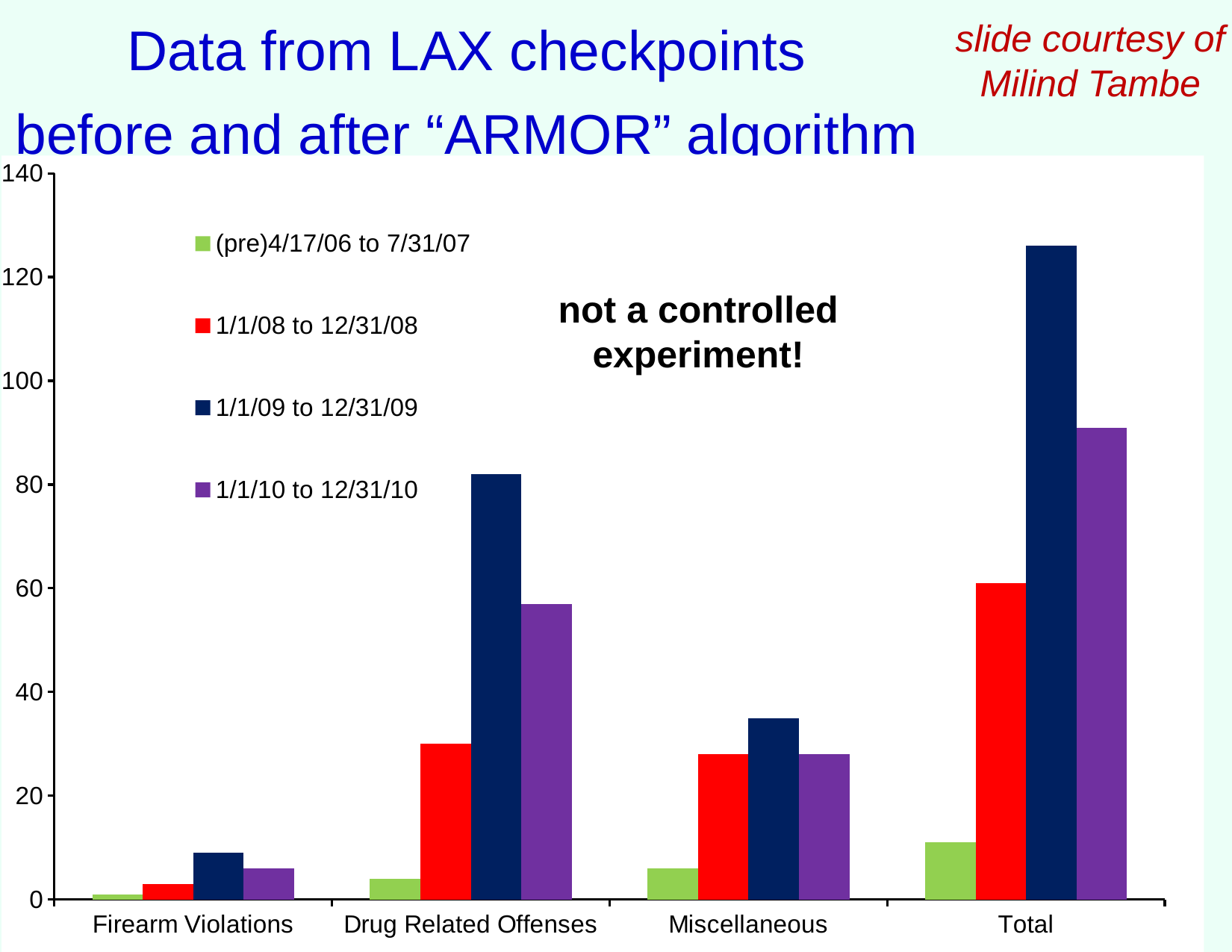

slide courtesy of Milind Tambe
# Data from LAX checkpoints before and after “ARMOR” algorithm slide

### Chart

| Category | (pre)4/17/06 to 7/31/07  | 1/1/08 to 12/31/08 | 1/1/09 to 12/31/09 | 1/1/10 to 12/31/10 |
|---|---|---|---|---|
| Firearm Violations | 1.0 | 3.0 | 9.0 | 6.0 |
| Drug Related Offenses | 4.0 | 30.0 | 82.0 | 57.0 |
| Miscellaneous | 6.0 | 28.0 | 35.0 | 28.0 |
| Total | 11.0 | 61.0 | 126.0 | 91.0 |
not a controlled experiment!